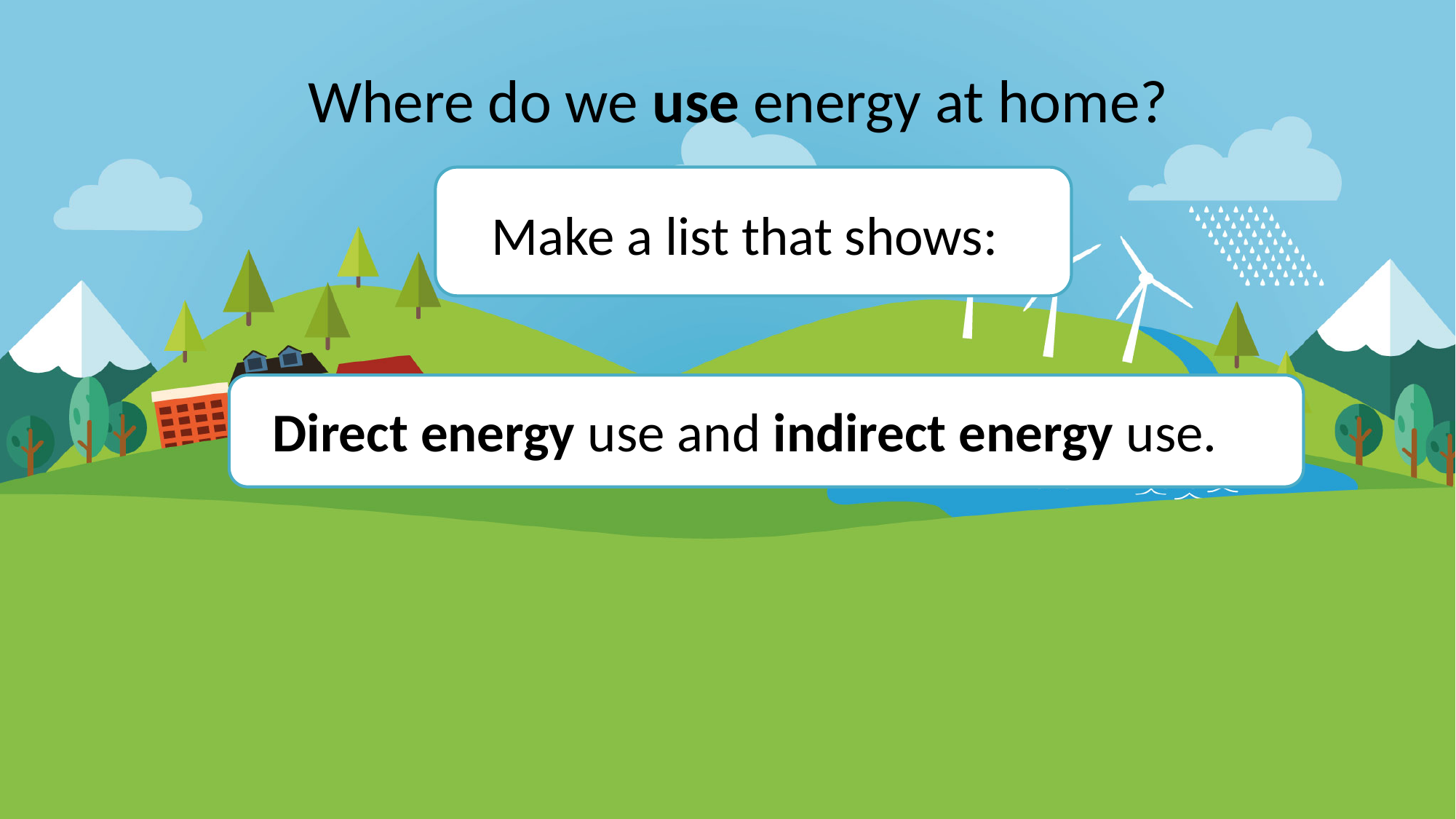

Where do we use energy at home?

Make a list that shows:

Direct energy use and indirect energy use.